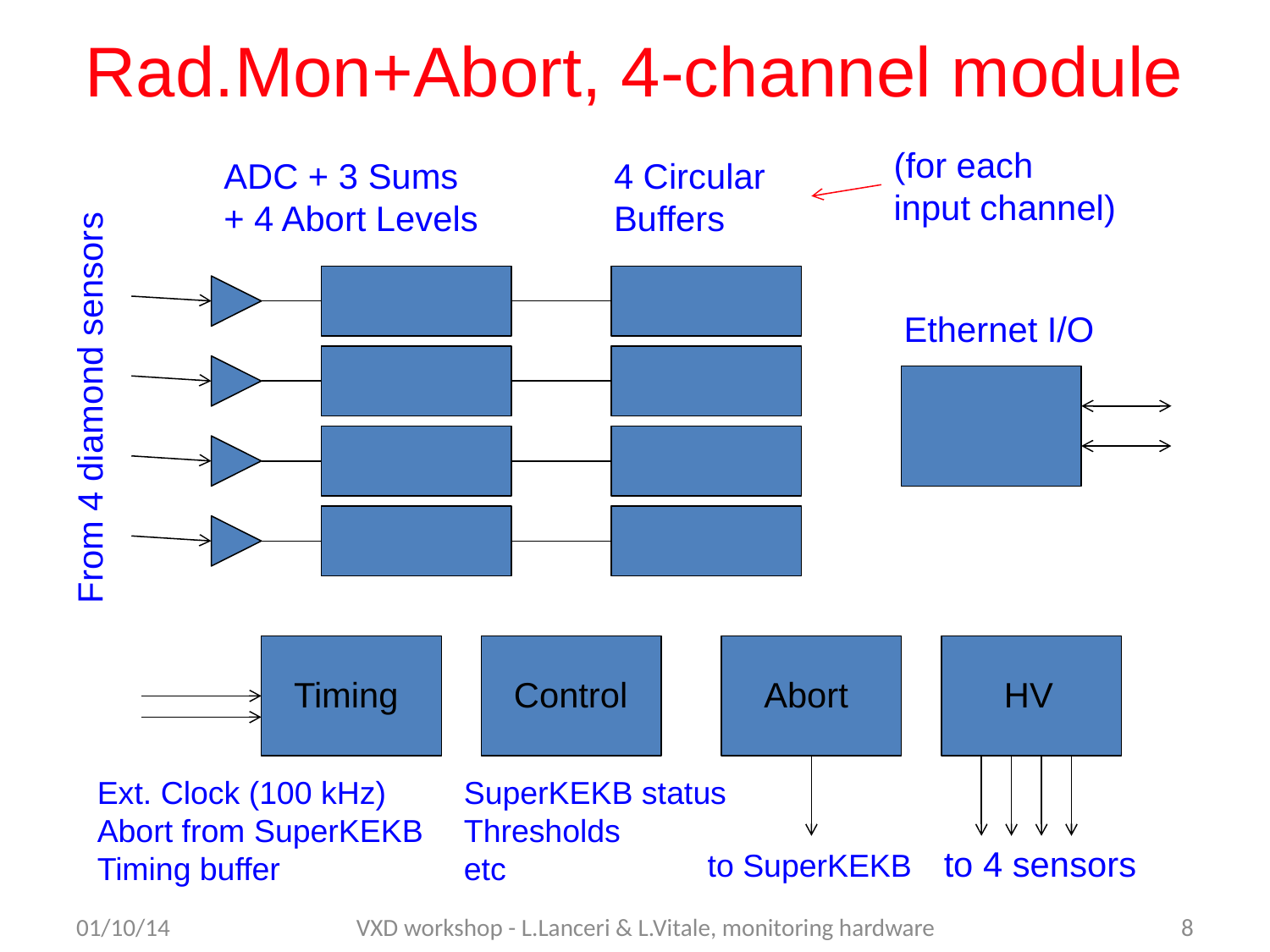

# Rad.Mon+Abort, 4-channel module
(for each
input channel)
ADC + 3 Sums
+ 4 Abort Levels
4 Circular
Buffers

Ethernet I/O

From 4 diamond sensors

Timing
Control
Abort
HV
Ext. Clock (100 kHz)
Abort from SuperKEKB
Timing buffer
SuperKEKB status
Thresholds
etc
to 4 sensors
to SuperKEKB
01/10/14
VXD workshop - L.Lanceri & L.Vitale, monitoring hardware
8